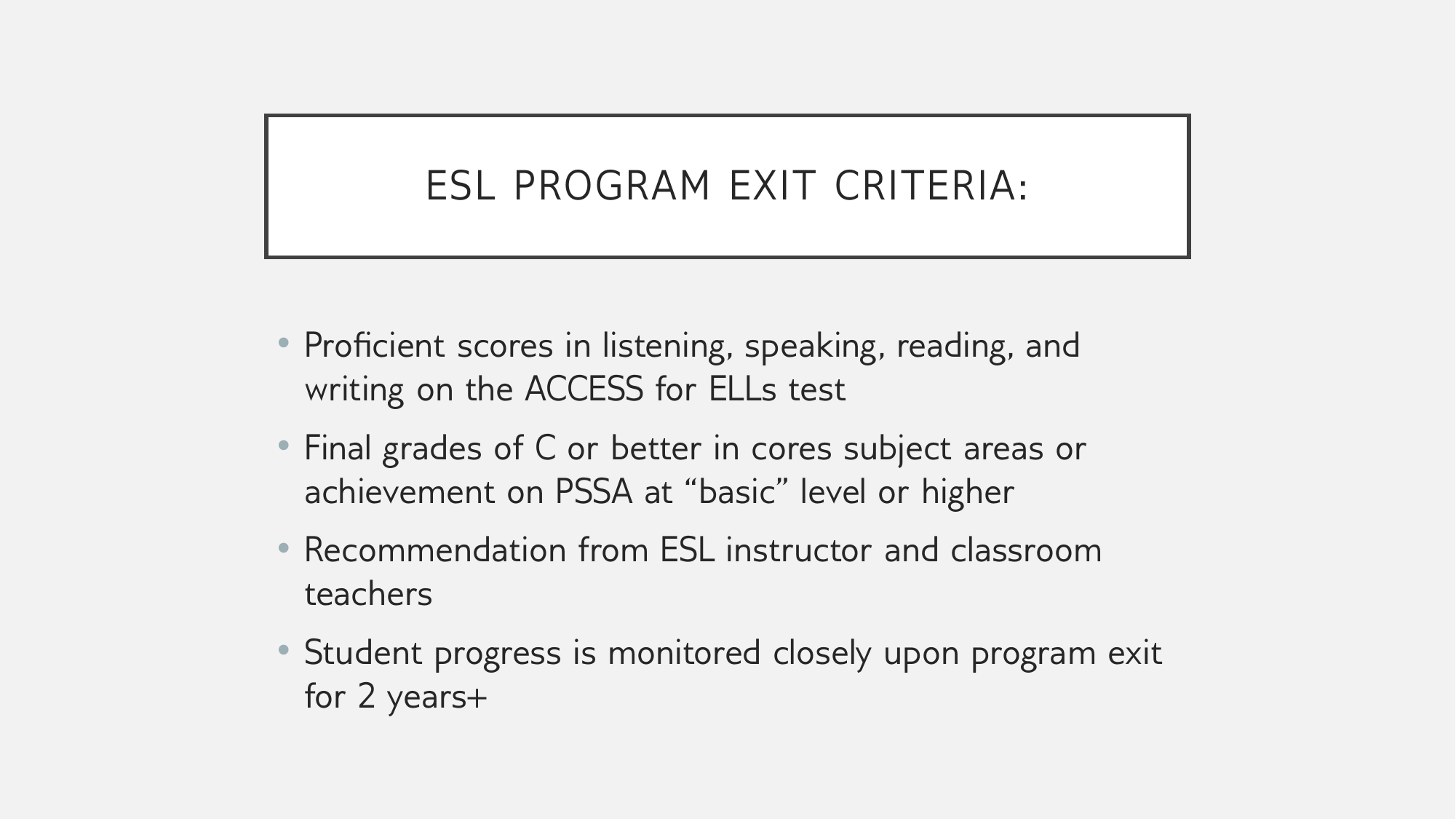

# Esl program exit criteria:
Proficient scores in listening, speaking, reading, and writing on the ACCESS for ELLs test
Final grades of C or better in cores subject areas or achievement on PSSA at “basic” level or higher
Recommendation from ESL instructor and classroom teachers
Student progress is monitored closely upon program exit for 2 years+